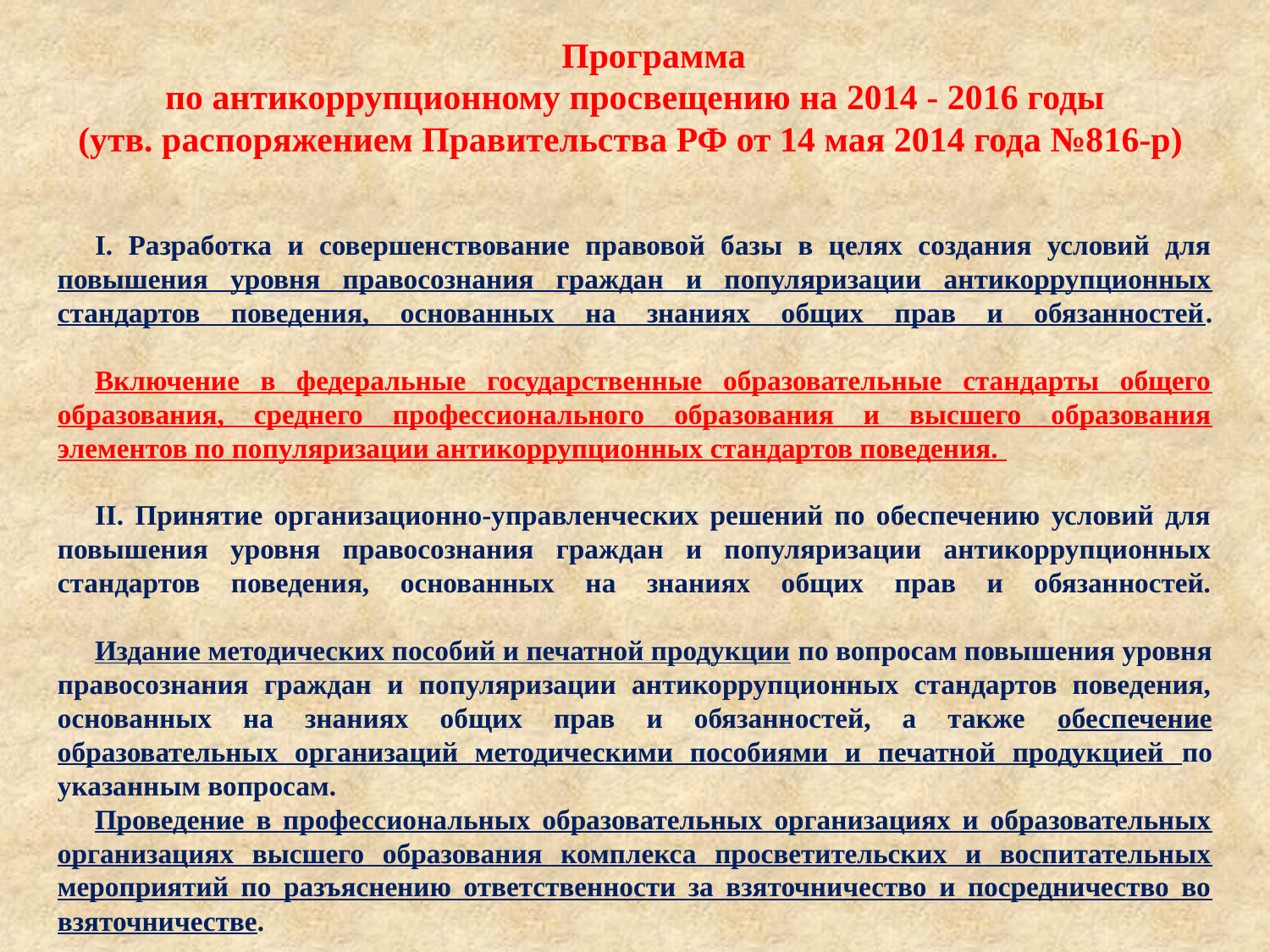

Программа
по антикоррупционному просвещению на 2014 - 2016 годы
(утв. распоряжением Правительства РФ от 14 мая 2014 года №816-р)

I. Разработка и совершенствование правовой базы в целях создания условий для повышения уровня правосознания граждан и популяризации антикоррупционных стандартов поведения, основанных на знаниях общих прав и обязанностей.
Включение в федеральные государственные образовательные стандарты общего образования, среднего профессионального образования и высшего образования элементов по популяризации антикоррупционных стандартов поведения.

II. Принятие организационно-управленческих решений по обеспечению условий для повышения уровня правосознания граждан и популяризации антикоррупционных стандартов поведения, основанных на знаниях общих прав и обязанностей.
Издание методических пособий и печатной продукции по вопросам повышения уровня правосознания граждан и популяризации антикоррупционных стандартов поведения, основанных на знаниях общих прав и обязанностей, а также обеспечение образовательных организаций методическими пособиями и печатной продукцией по указанным вопросам.
Проведение в профессиональных образовательных организациях и образовательных организациях высшего образования комплекса просветительских и воспитательных мероприятий по разъяснению ответственности за взяточничество и посредничество во взяточничестве.